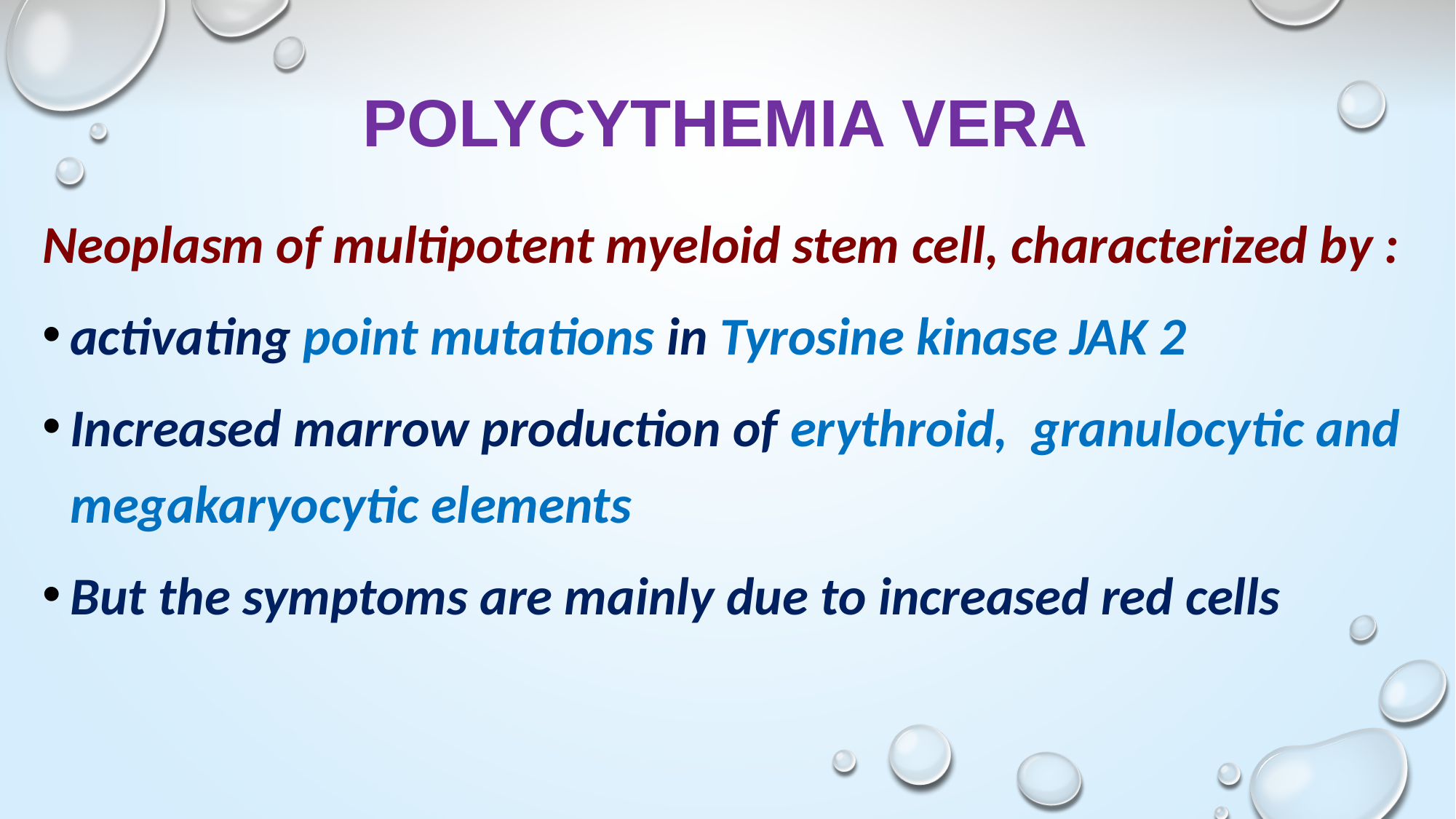

# POLYCYTHEMIA VERA
Neoplasm of multipotent myeloid stem cell, characterized by :
activating point mutations in Tyrosine kinase JAK 2
Increased marrow production of erythroid,  granulocytic and megakaryocytic elements
But the symptoms are mainly due to increased red cells